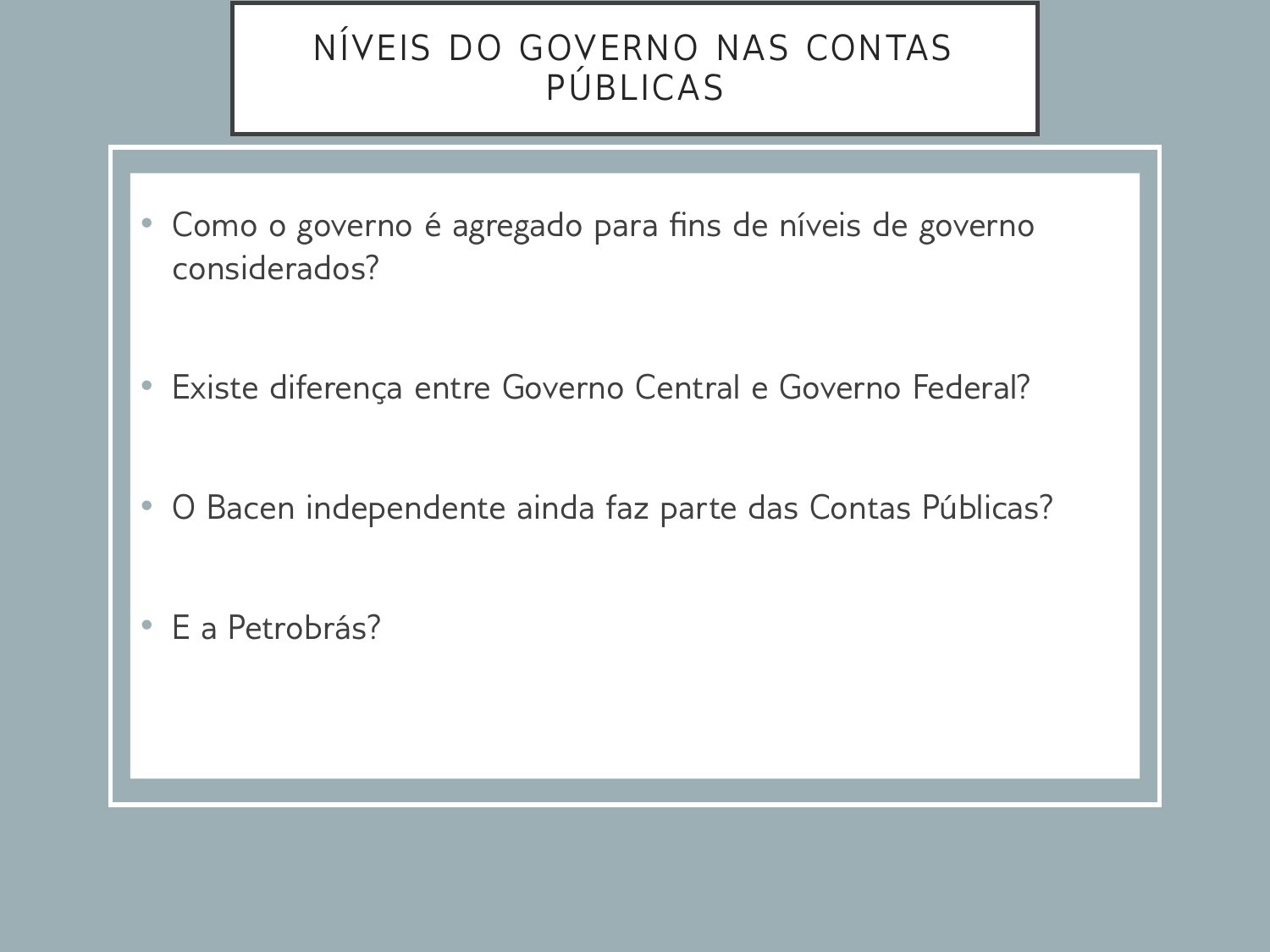

# Níveis do governo nas contas públicas

Como o governo é agregado para fins de níveis de governo considerados?

Existe diferença entre Governo Central e Governo Federal?

O Bacen independente ainda faz parte das Contas Públicas?

E a Petrobrás?